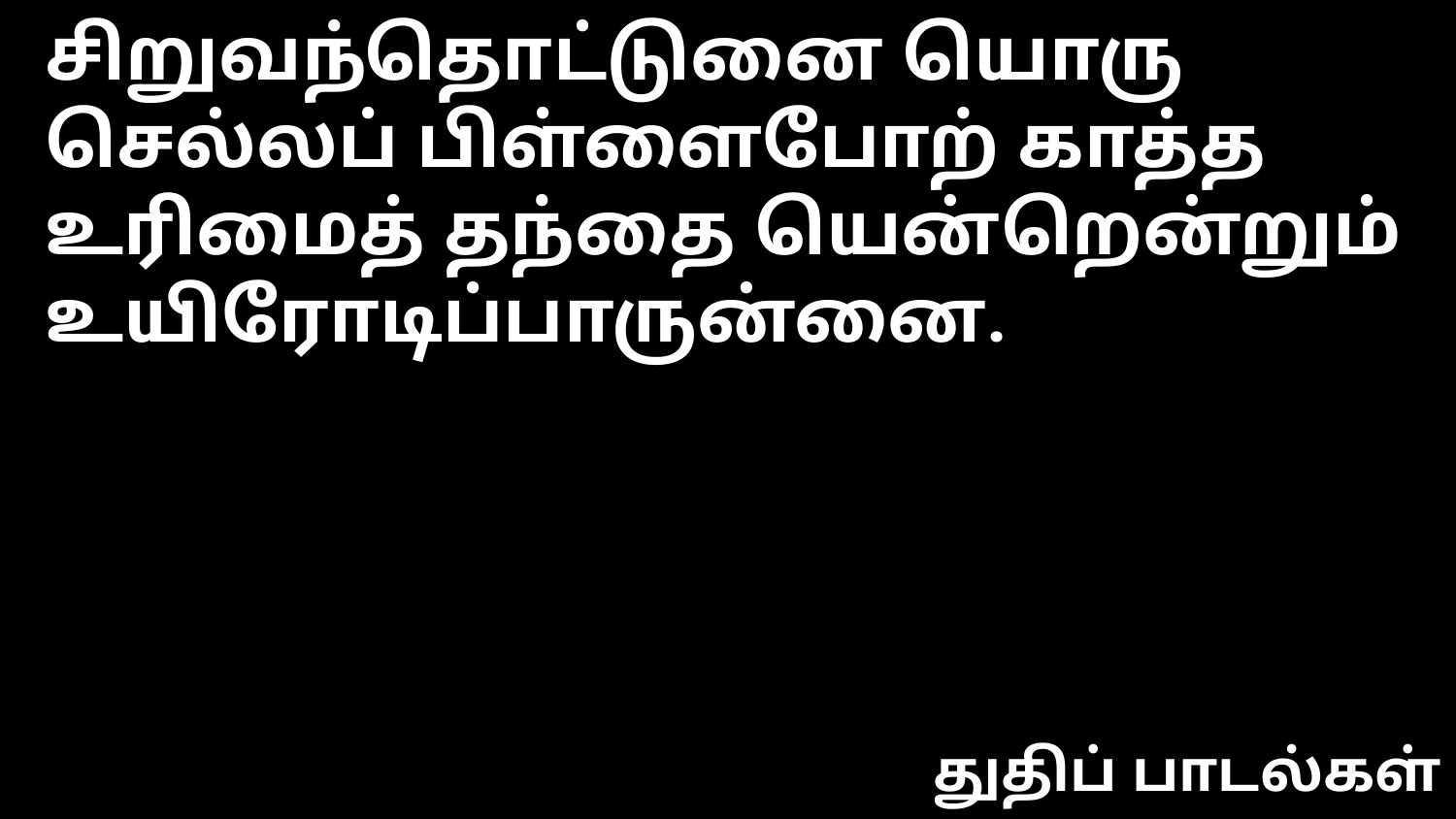

சிறுவந்தொட்டுனை யொரு
செல்லப் பிள்ளைபோற் காத்த
உரிமைத் தந்தை யென்றென்றும்
உயிரோடிப்பாருன்னை.

துதிப் பாடல்கள்